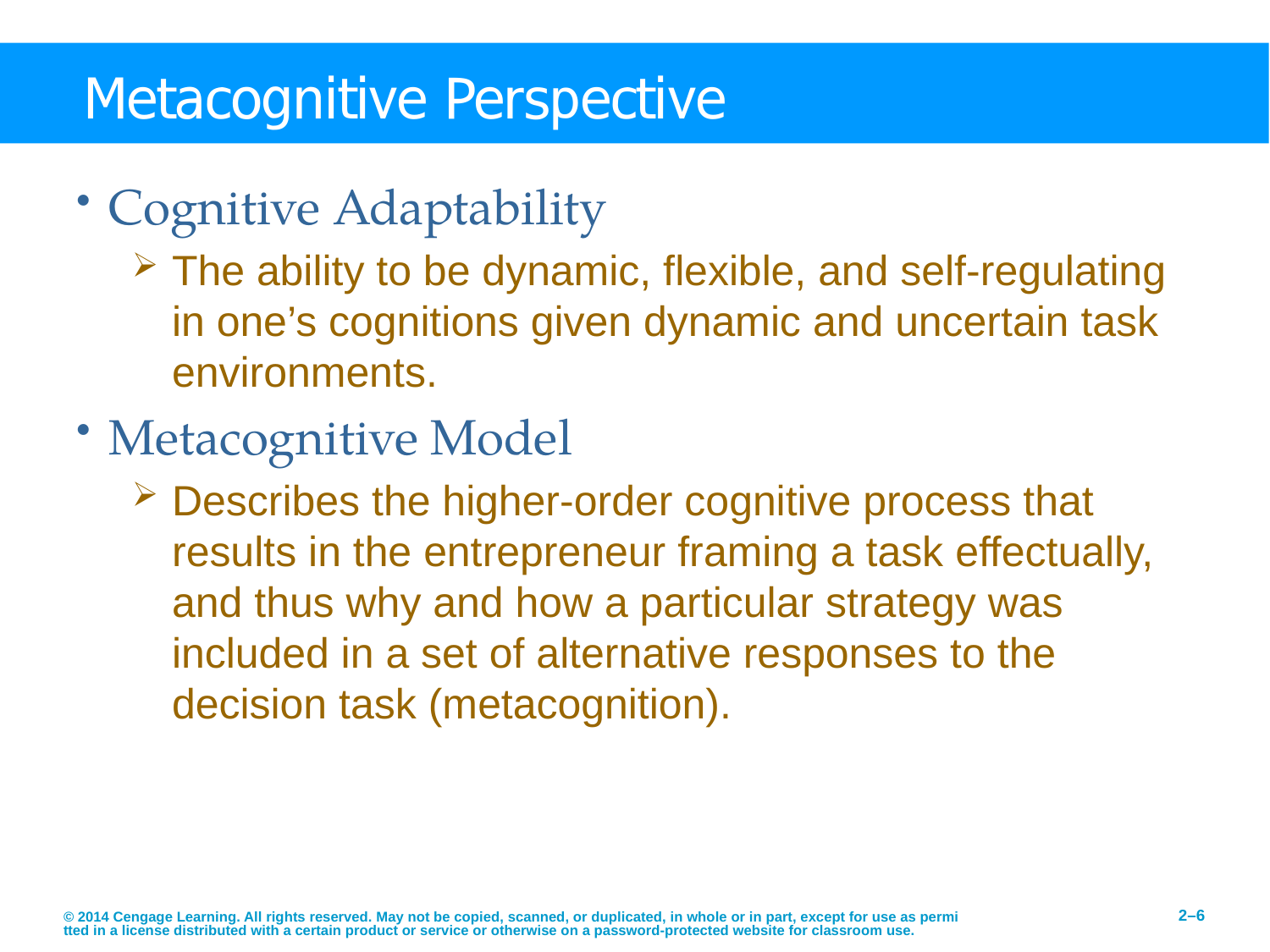

# Metacognitive Perspective
Cognitive Adaptability
The ability to be dynamic, flexible, and self-regulating in one’s cognitions given dynamic and uncertain task environments.
Metacognitive Model
Describes the higher-order cognitive process that results in the entrepreneur framing a task effectually, and thus why and how a particular strategy was included in a set of alternative responses to the decision task (metacognition).
© 2014 Cengage Learning. All rights reserved. May not be copied, scanned, or duplicated, in whole or in part, except for use as permitted in a license distributed with a certain product or service or otherwise on a password-protected website for classroom use.
2–6